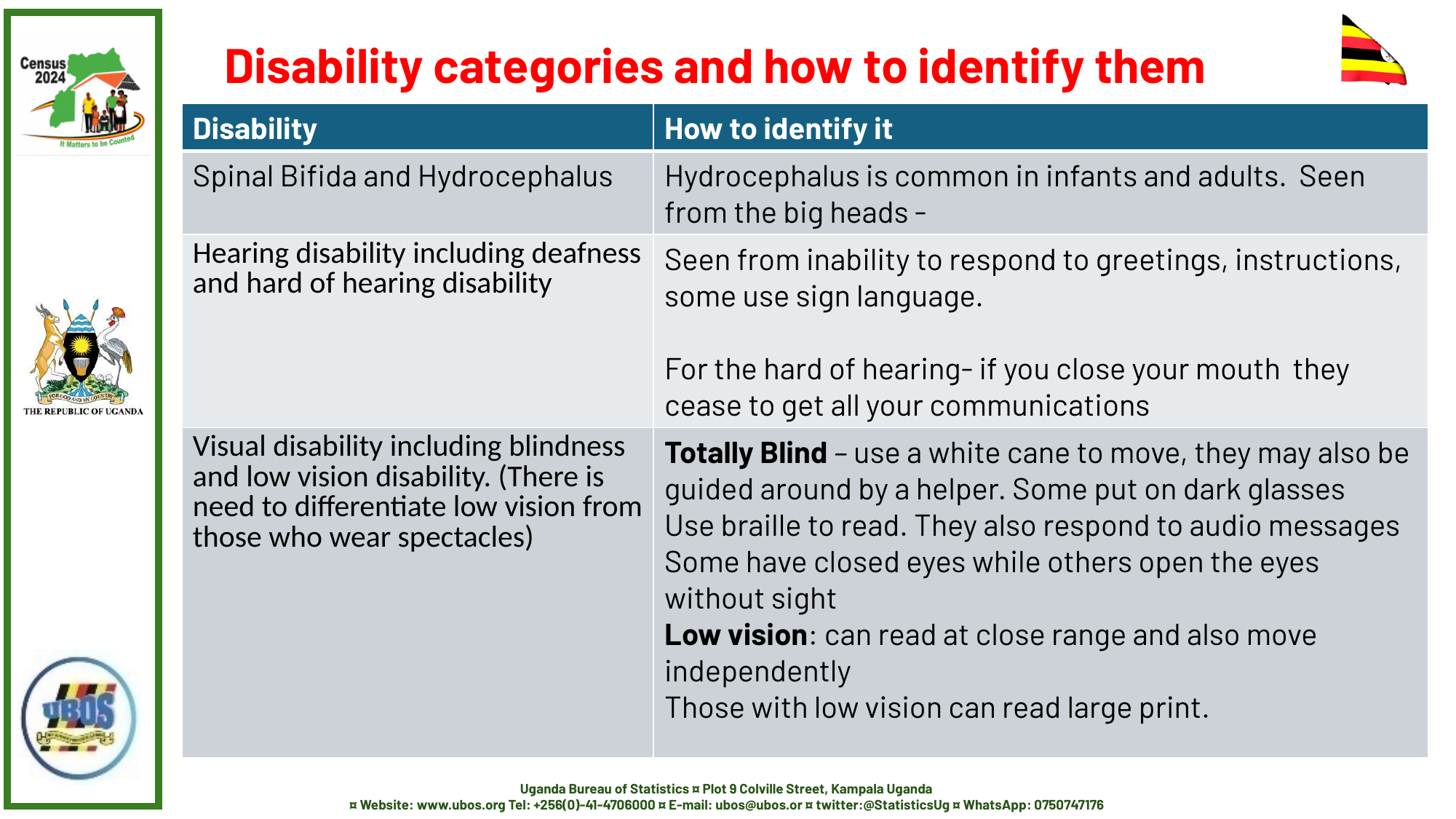

Disability categories and how to identify them
| Disability | How to identify it |
| --- | --- |
| Spinal Bifida and Hydrocephalus | Hydrocephalus is common in infants and adults. Seen from the big heads - |
| Hearing disability including deafness and hard of hearing disability | Seen from inability to respond to greetings, instructions, some use sign language. For the hard of hearing- if you close your mouth they cease to get all your communications |
| Visual disability including blindness and low vision disability. (There is need to differentiate low vision from those who wear spectacles) | Totally Blind – use a white cane to move, they may also be guided around by a helper. Some put on dark glasses Use braille to read. They also respond to audio messages Some have closed eyes while others open the eyes without sight Low vision: can read at close range and also move independently Those with low vision can read large print. |